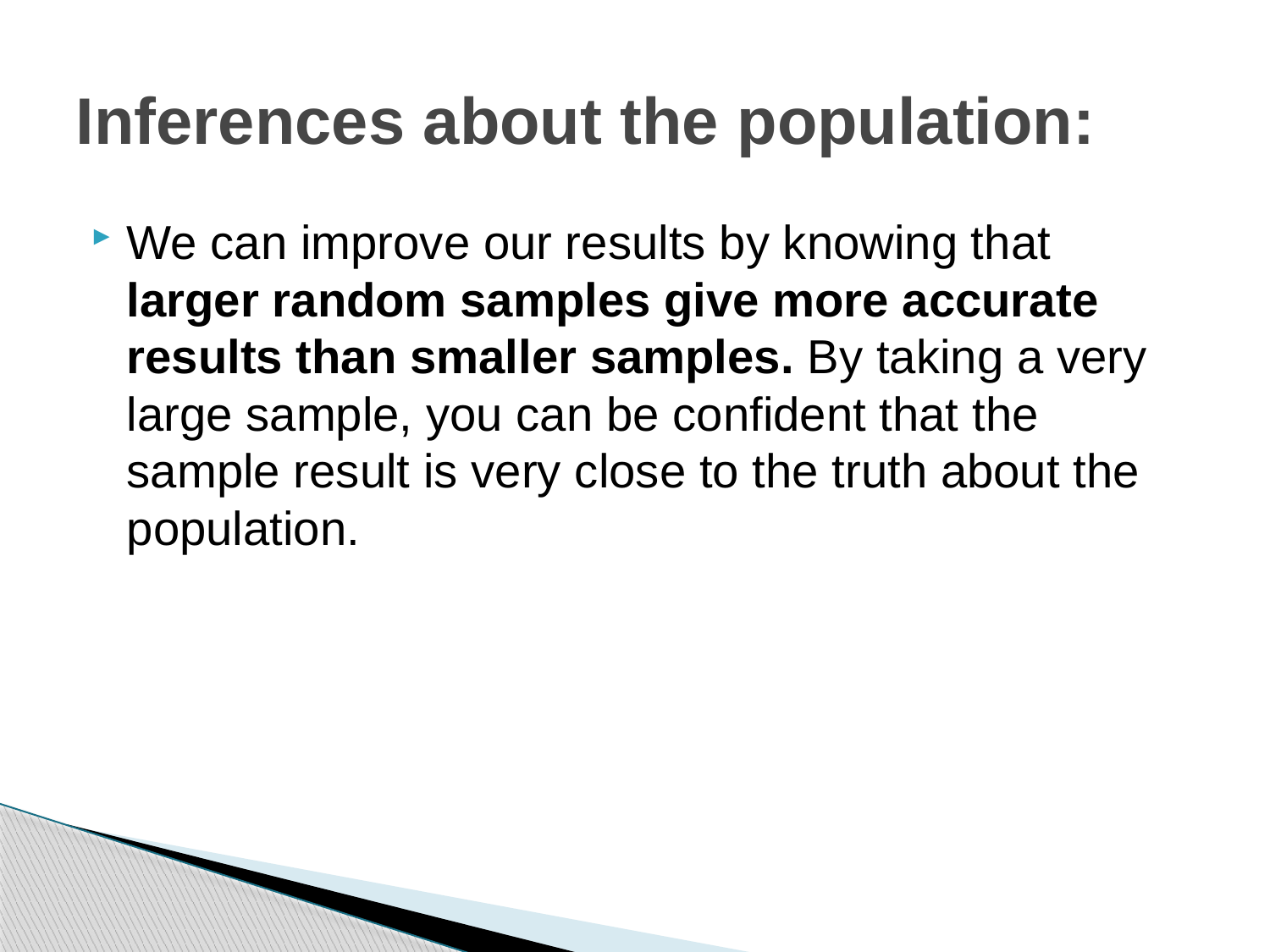

# Inferences about the population:
We can improve our results by knowing that larger random samples give more accurate results than smaller samples. By taking a very large sample, you can be confident that the sample result is very close to the truth about the population.